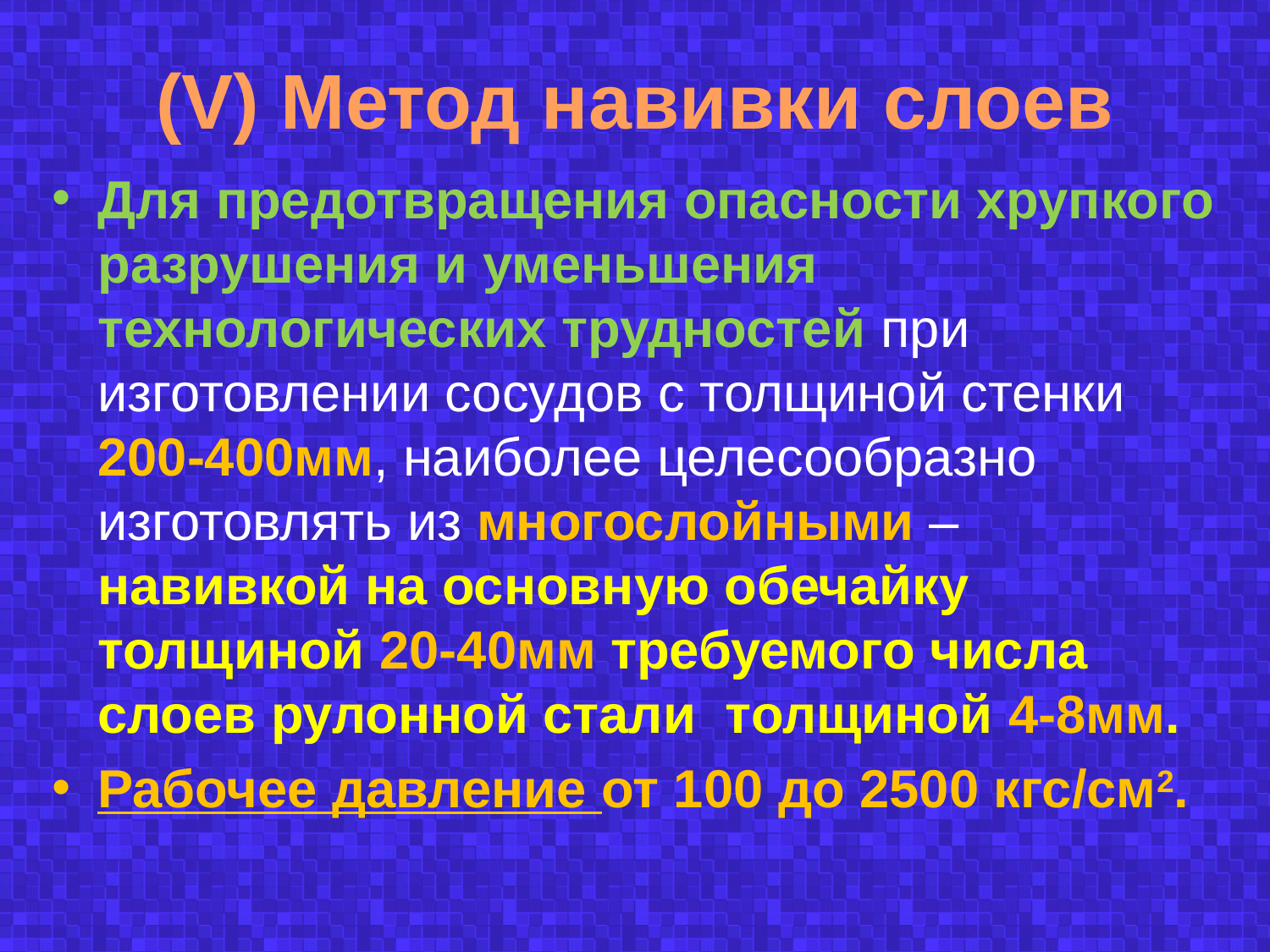

# (V) Метод навивки слоев
Для предотвращения опасности хрупкого разрушения и уменьшения технологических трудностей при изготовлении сосудов с толщиной стенки 200-400мм, наиболее целесообразно изготовлять из многослойными – навивкой на основную обечайку толщиной 20-40мм требуемого числа слоев рулонной стали  толщиной 4-8мм.
Рабочее давление от 100 до 2500 кгс/см2.